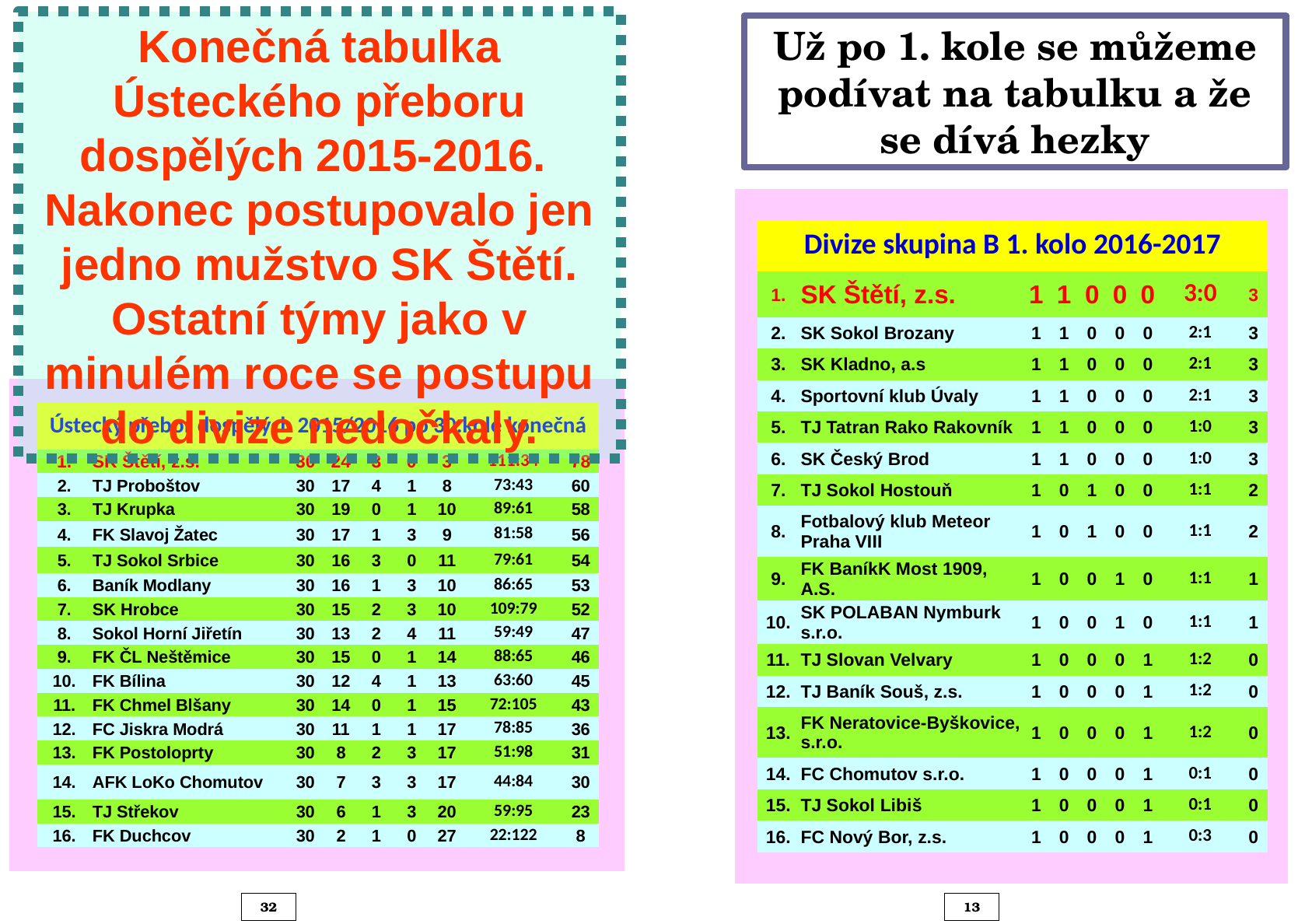

Konečná tabulka Ústeckého přeboru dospělých 2015-2016.  Nakonec postupovalo jen jedno mužstvo SK Štětí. Ostatní týmy jako v minulém roce se postupu do divize nedočkaly.
Už po 1. kole se můžeme podívat na tabulku a že se dívá hezky
|  |  |  |  |  |  |  |  |  |  |  |
| --- | --- | --- | --- | --- | --- | --- | --- | --- | --- | --- |
|  | Divize skupina B 1. kolo 2016-2017 |  |  |  |  |  |  |  |  |  |
|  | 1. | SK Štětí, z.s. | 1 | 1 | 0 | 0 | 0 | 3:0 | 3 |  |
|  | 2. | SK Sokol Brozany | 1 | 1 | 0 | 0 | 0 | 2:1 | 3 |  |
|  | 3. | SK Kladno, a.s | 1 | 1 | 0 | 0 | 0 | 2:1 | 3 |  |
|  | 4. | Sportovní klub Úvaly | 1 | 1 | 0 | 0 | 0 | 2:1 | 3 |  |
|  | 5. | TJ Tatran Rako Rakovník | 1 | 1 | 0 | 0 | 0 | 1:0 | 3 |  |
|  | 6. | SK Český Brod | 1 | 1 | 0 | 0 | 0 | 1:0 | 3 |  |
|  | 7. | TJ Sokol Hostouň | 1 | 0 | 1 | 0 | 0 | 1:1 | 2 |  |
|  | 8. | Fotbalový klub Meteor Praha VIII | 1 | 0 | 1 | 0 | 0 | 1:1 | 2 |  |
|  | 9. | FK BaníkK Most 1909, A.S. | 1 | 0 | 0 | 1 | 0 | 1:1 | 1 |  |
|  | 10. | SK POLABAN Nymburk s.r.o. | 1 | 0 | 0 | 1 | 0 | 1:1 | 1 |  |
|  | 11. | TJ Slovan Velvary | 1 | 0 | 0 | 0 | 1 | 1:2 | 0 |  |
|  | 12. | TJ Baník Souš, z.s. | 1 | 0 | 0 | 0 | 1 | 1:2 | 0 |  |
|  | 13. | FK Neratovice-Byškovice, s.r.o. | 1 | 0 | 0 | 0 | 1 | 1:2 | 0 |  |
|  | 14. | FC Chomutov s.r.o. | 1 | 0 | 0 | 0 | 1 | 0:1 | 0 |  |
|  | 15. | TJ Sokol Libiš | 1 | 0 | 0 | 0 | 1 | 0:1 | 0 |  |
|  | 16. | FC Nový Bor, z.s. | 1 | 0 | 0 | 0 | 1 | 0:3 | 0 |  |
|  |  |  |  |  |  |  |  |  |  |  |
|  |  |  |  |  |  |  |  |  |  |  |
| --- | --- | --- | --- | --- | --- | --- | --- | --- | --- | --- |
|  | Ústecký přebor dospělých 2015/2016 po 30.kole konečná |  |  |  |  |  |  |  |  |  |
|  | 1. | SK Štětí, z.s. | 30 | 24 | 3 | 0 | 3 | 111:34 | 78 |  |
|  | 2. | TJ Proboštov | 30 | 17 | 4 | 1 | 8 | 73:43 | 60 |  |
|  | 3. | TJ Krupka | 30 | 19 | 0 | 1 | 10 | 89:61 | 58 |  |
|  | 4. | FK Slavoj Žatec | 30 | 17 | 1 | 3 | 9 | 81:58 | 56 |  |
|  | 5. | TJ Sokol Srbice | 30 | 16 | 3 | 0 | 11 | 79:61 | 54 |  |
|  | 6. | Baník Modlany | 30 | 16 | 1 | 3 | 10 | 86:65 | 53 |  |
|  | 7. | SK Hrobce | 30 | 15 | 2 | 3 | 10 | 109:79 | 52 |  |
|  | 8. | Sokol Horní Jiřetín | 30 | 13 | 2 | 4 | 11 | 59:49 | 47 |  |
|  | 9. | FK ČL Neštěmice | 30 | 15 | 0 | 1 | 14 | 88:65 | 46 |  |
|  | 10. | FK Bílina | 30 | 12 | 4 | 1 | 13 | 63:60 | 45 |  |
|  | 11. | FK Chmel Blšany | 30 | 14 | 0 | 1 | 15 | 72:105 | 43 |  |
|  | 12. | FC Jiskra Modrá | 30 | 11 | 1 | 1 | 17 | 78:85 | 36 |  |
|  | 13. | FK Postoloprty | 30 | 8 | 2 | 3 | 17 | 51:98 | 31 |  |
|  | 14. | AFK LoKo Chomutov | 30 | 7 | 3 | 3 | 17 | 44:84 | 30 |  |
|  | 15. | TJ Střekov | 30 | 6 | 1 | 3 | 20 | 59:95 | 23 |  |
|  | 16. | FK Duchcov | 30 | 2 | 1 | 0 | 27 | 22:122 | 8 |  |
|  |  |  |  |  |  |  |  |  |  |  |
32
13